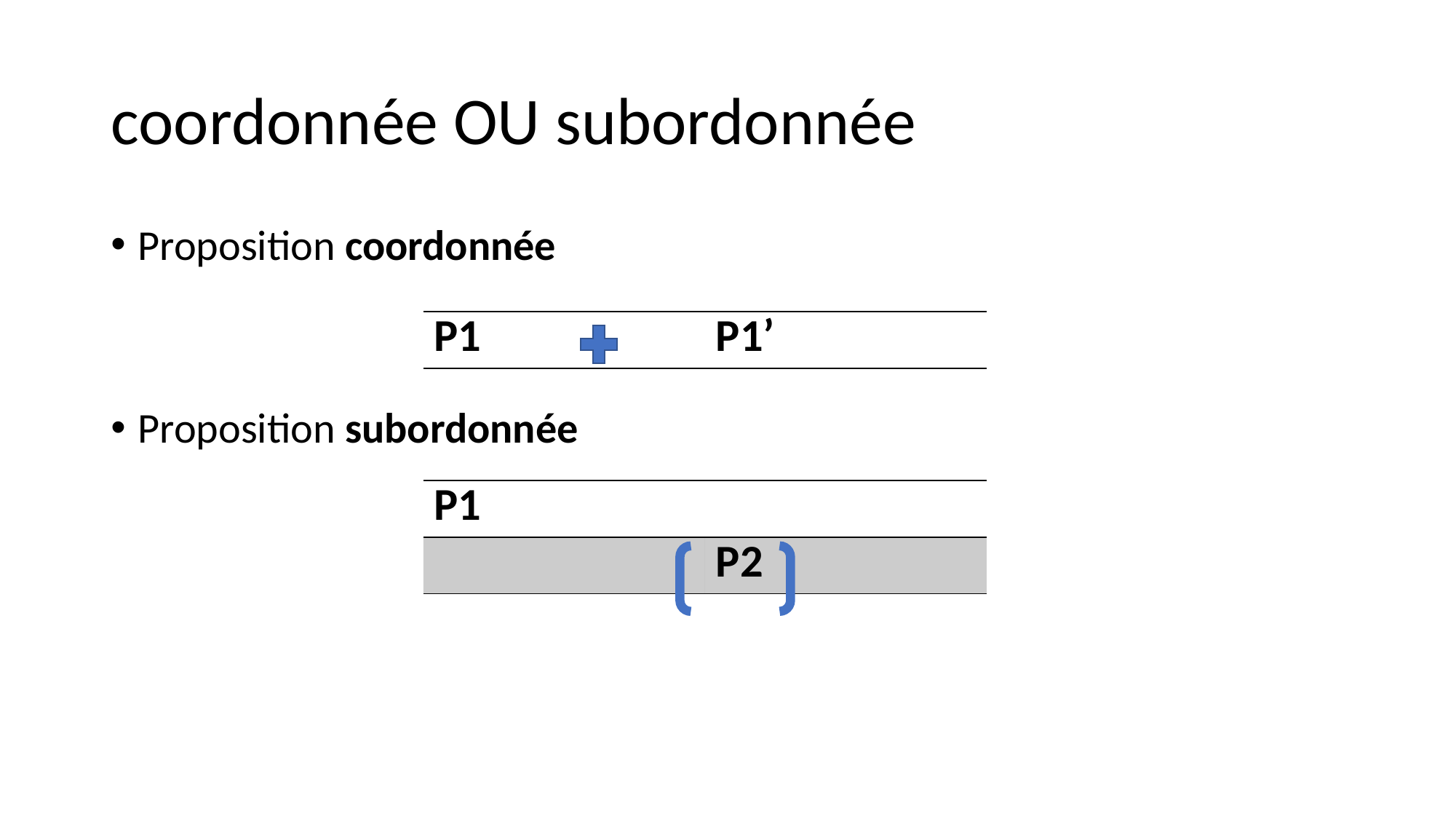

# coordonnée OU subordonnée
Proposition coordonnée

Proposition subordonnée

| P1 | P1’ |
| --- | --- |

| P1 |  |
| --- | --- |
|  | P2 |